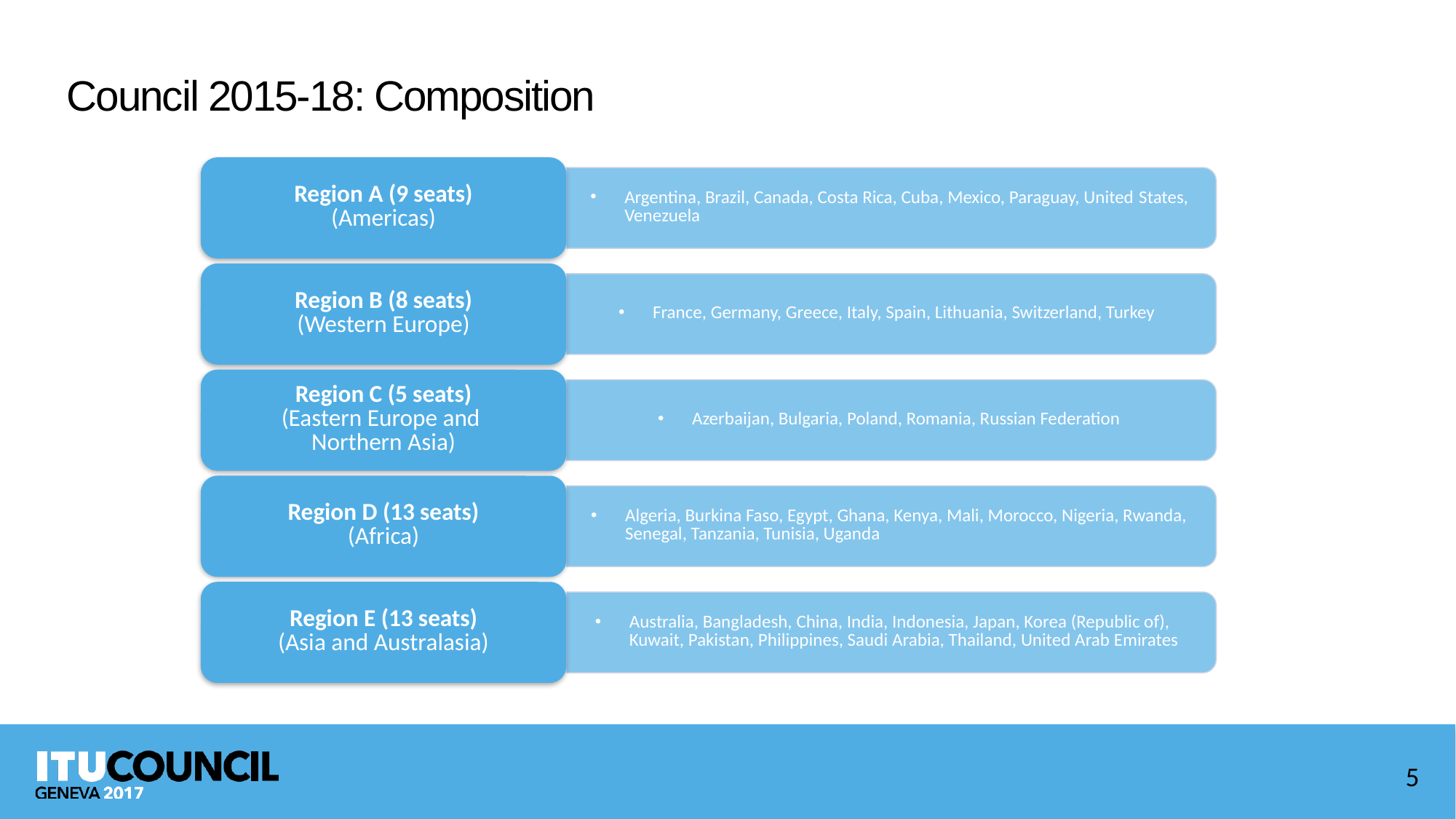

Council 2015-18: Composition
Region A (9 seats)
(Americas)
Region B (8 seats)
(Western Europe)
France, Germany, Greece, Italy, Spain, Lithuania, Switzerland, Turkey
Azerbaijan, Bulgaria, Poland, Romania, Russian Federation
Argentina, Brazil, Canada, Costa Rica, Cuba, Mexico, Paraguay, United States, Venezuela
Region C (5 seats)
(Eastern Europe and
Northern Asia)
Region D (13 seats)
(Africa)
Algeria, Burkina Faso, Egypt, Ghana, Kenya, Mali, Morocco, Nigeria, Rwanda, Senegal, Tanzania, Tunisia, Uganda
Region E (13 seats)
(Asia and Australasia)
Australia, Bangladesh, China, India, Indonesia, Japan, Korea (Republic of), Kuwait, Pakistan, Philippines, Saudi Arabia, Thailand, United Arab Emirates